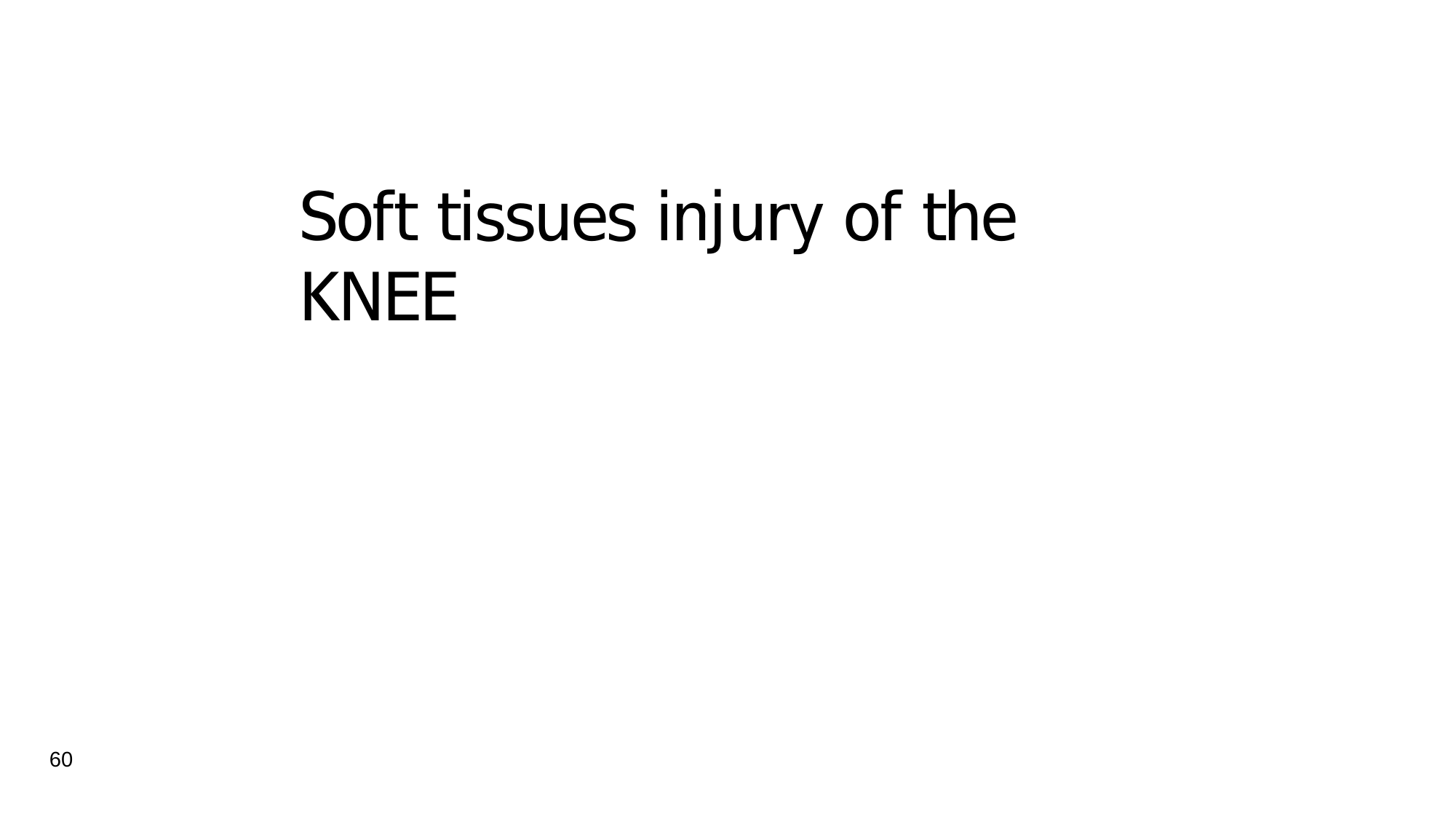

Soft tissues injury of the KNEE
60